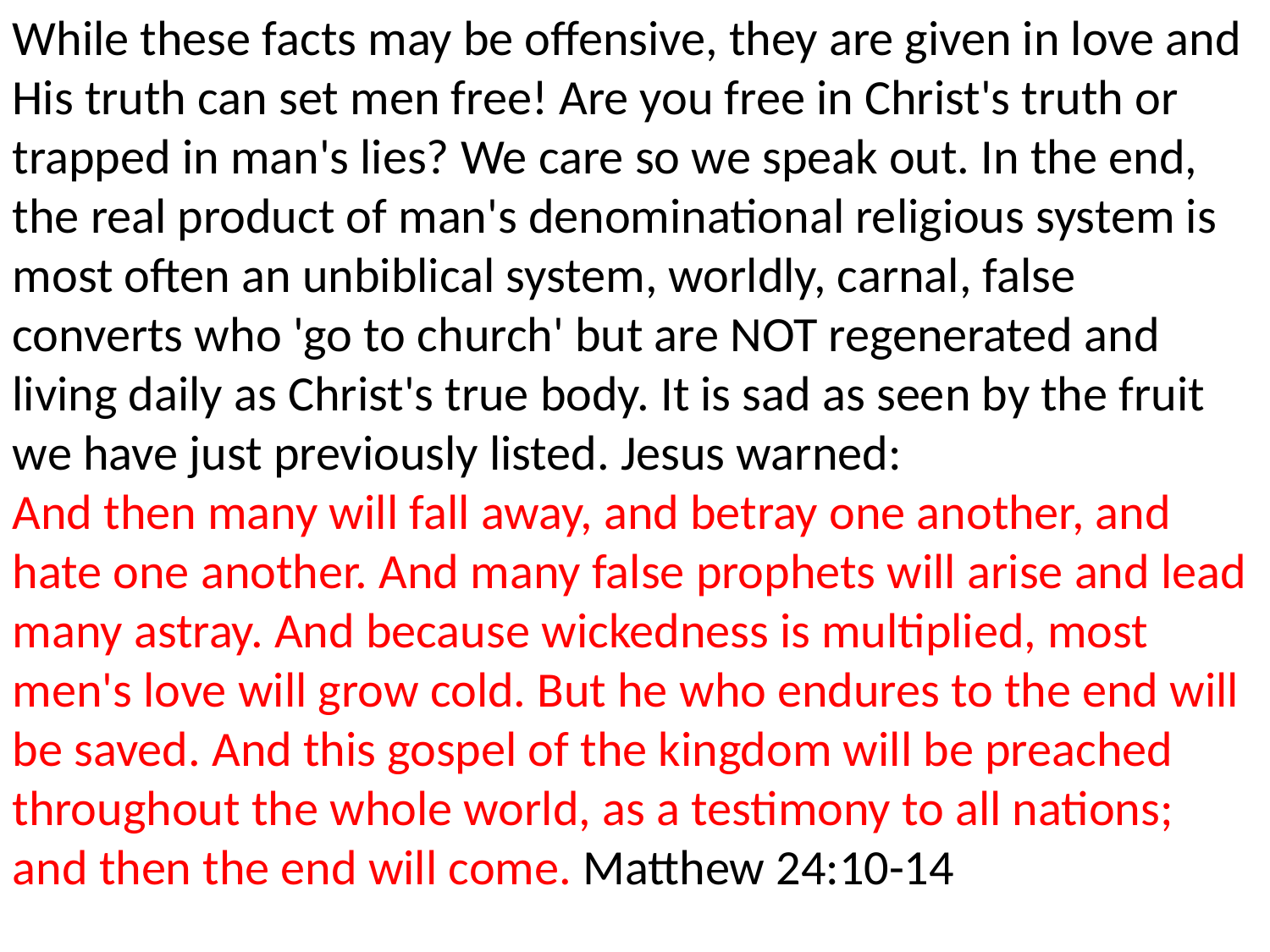

While these facts may be offensive, they are given in love and His truth can set men free! Are you free in Christ's truth or trapped in man's lies? We care so we speak out. In the end, the real product of man's denominational religious system is most often an unbiblical system, worldly, carnal, false converts who 'go to church' but are NOT regenerated and living daily as Christ's true body. It is sad as seen by the fruit we have just previously listed. Jesus warned:
And then many will fall away, and betray one another, and hate one another. And many false prophets will arise and lead many astray. And because wickedness is multiplied, most men's love will grow cold. But he who endures to the end will be saved. And this gospel of the kingdom will be preached throughout the whole world, as a testimony to all nations; and then the end will come. Matthew 24:10-14